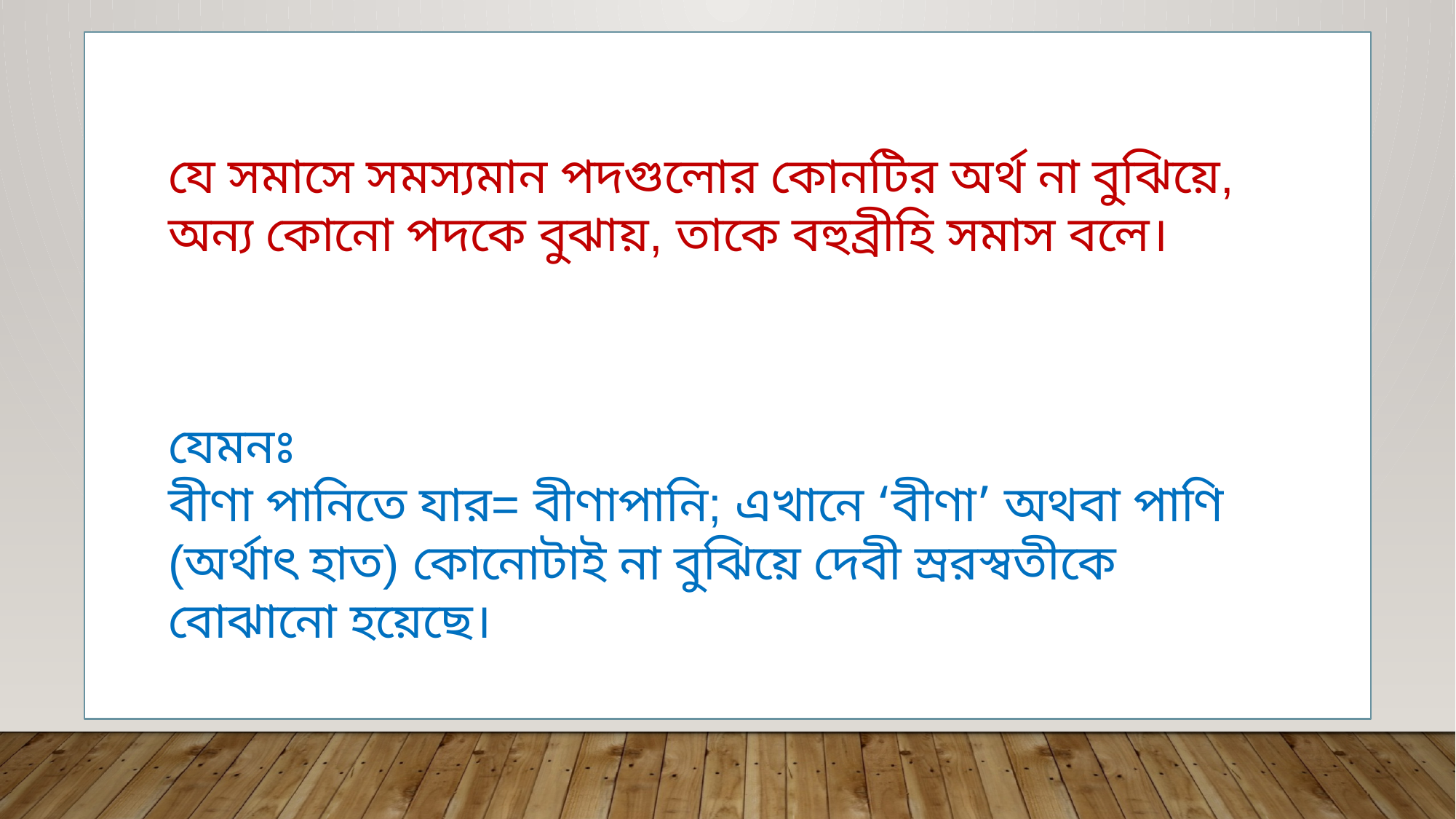

যে সমাসে সমস্যমান পদগুলোর কোনটির অর্থ না বুঝিয়ে, অন্য কোনো পদকে বুঝায়, তাকে বহুব্রীহি সমাস বলে।
যেমনঃ
বীণা পানিতে যার= বীণাপানি; এখানে ‘বীণা’ অথবা পাণি (অর্থাৎ হাত) কোনোটাই না বুঝিয়ে দেবী স্ররস্বতীকে বোঝানো হয়েছে।